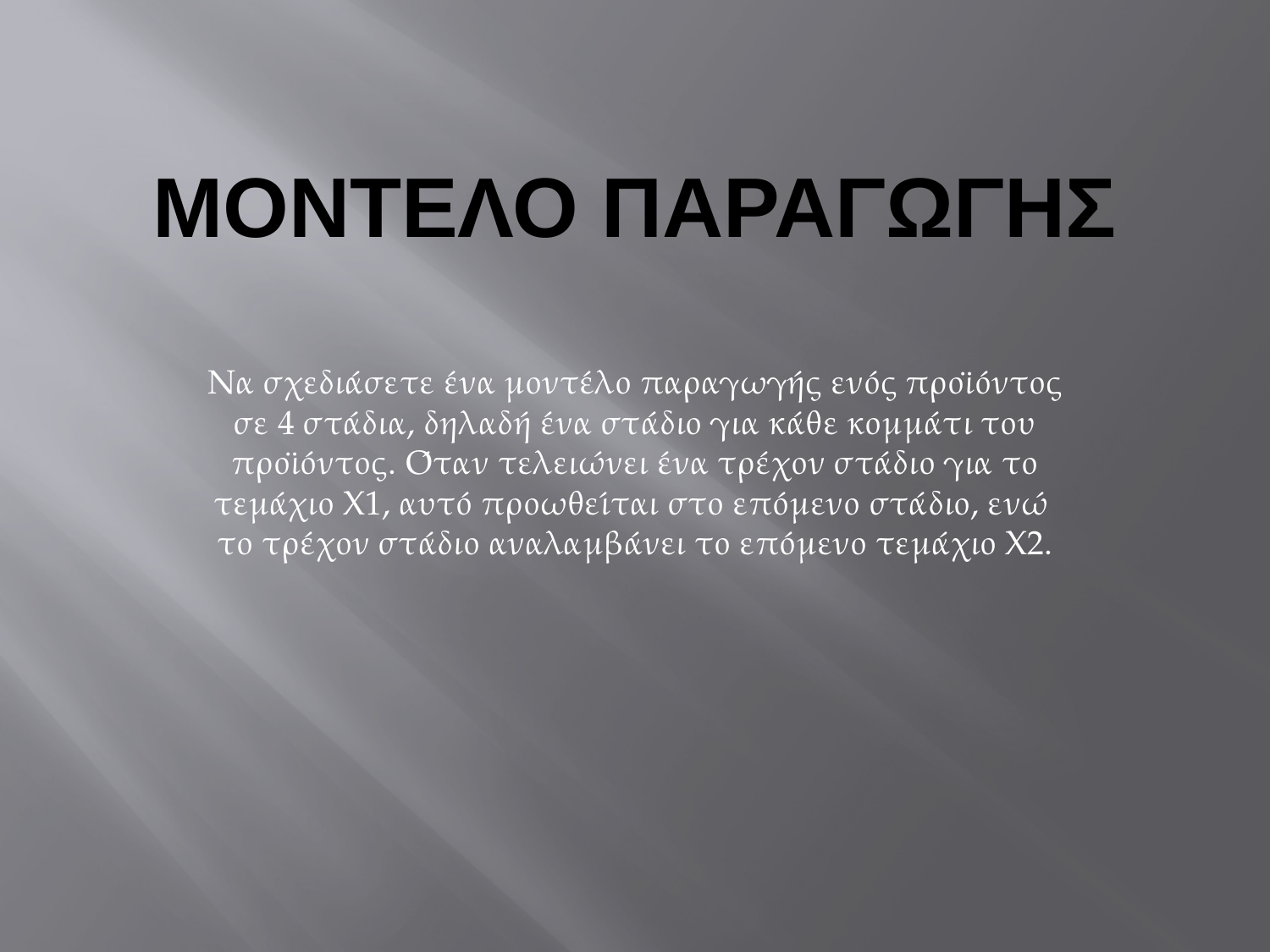

# ΜΟΝΤΕΛΟ ΠΑΡΑΓΩΓΗΣ
Να σχεδιάσετε ένα μοντέλο παραγωγής ενός προϊόντος σε 4 στάδια, δηλαδή ένα στάδιο για κάθε κομμάτι του προϊόντος. Όταν τελειώνει ένα τρέχον στάδιο για το τεμάχιο Χ1, αυτό προωθείται στο επόμενο στάδιο, ενώ  το τρέχον στάδιο αναλαμβάνει το επόμενο τεμάχιο Χ2.